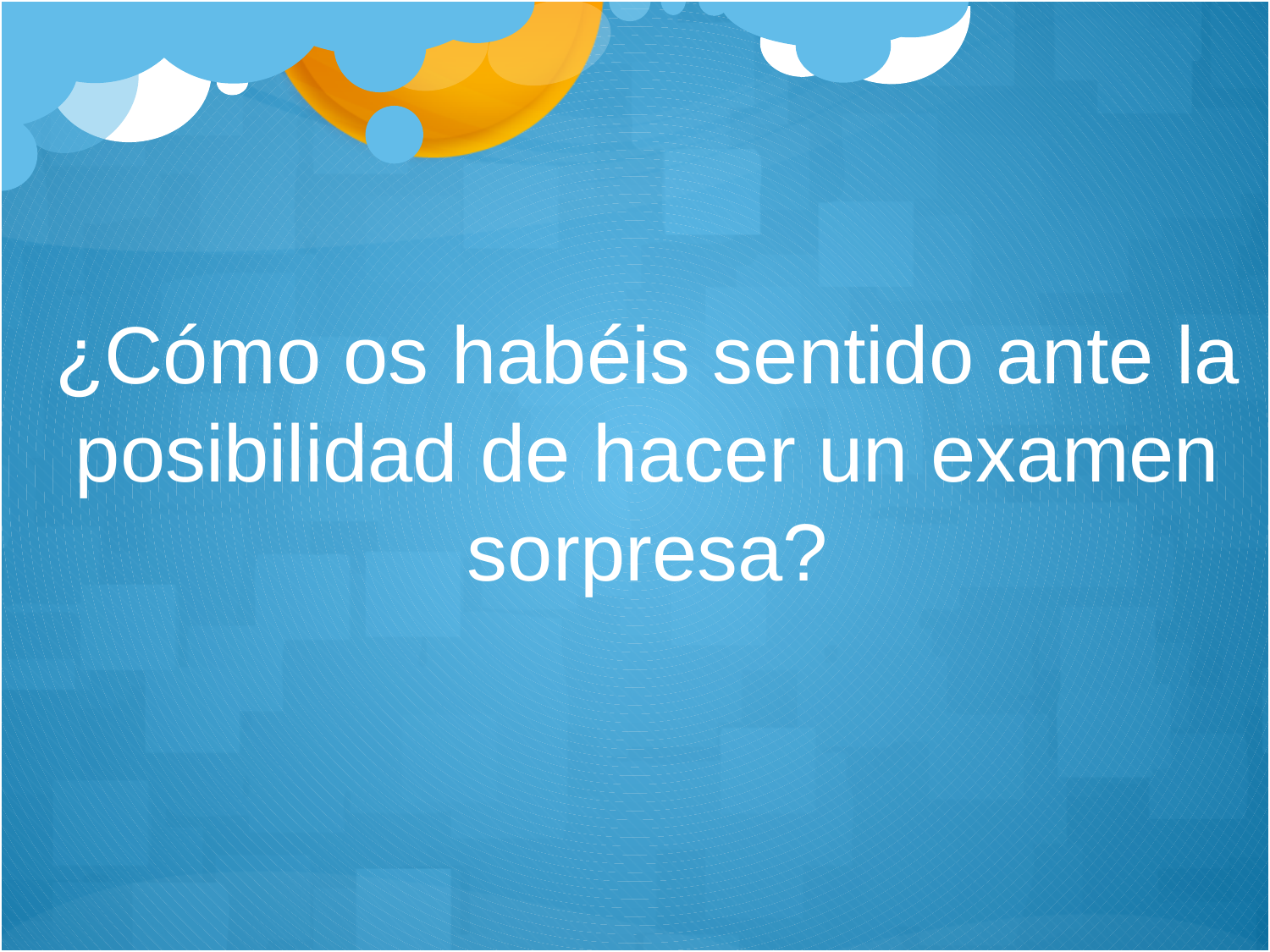

¿Cómo os habéis sentido ante la posibilidad de hacer un examen sorpresa?